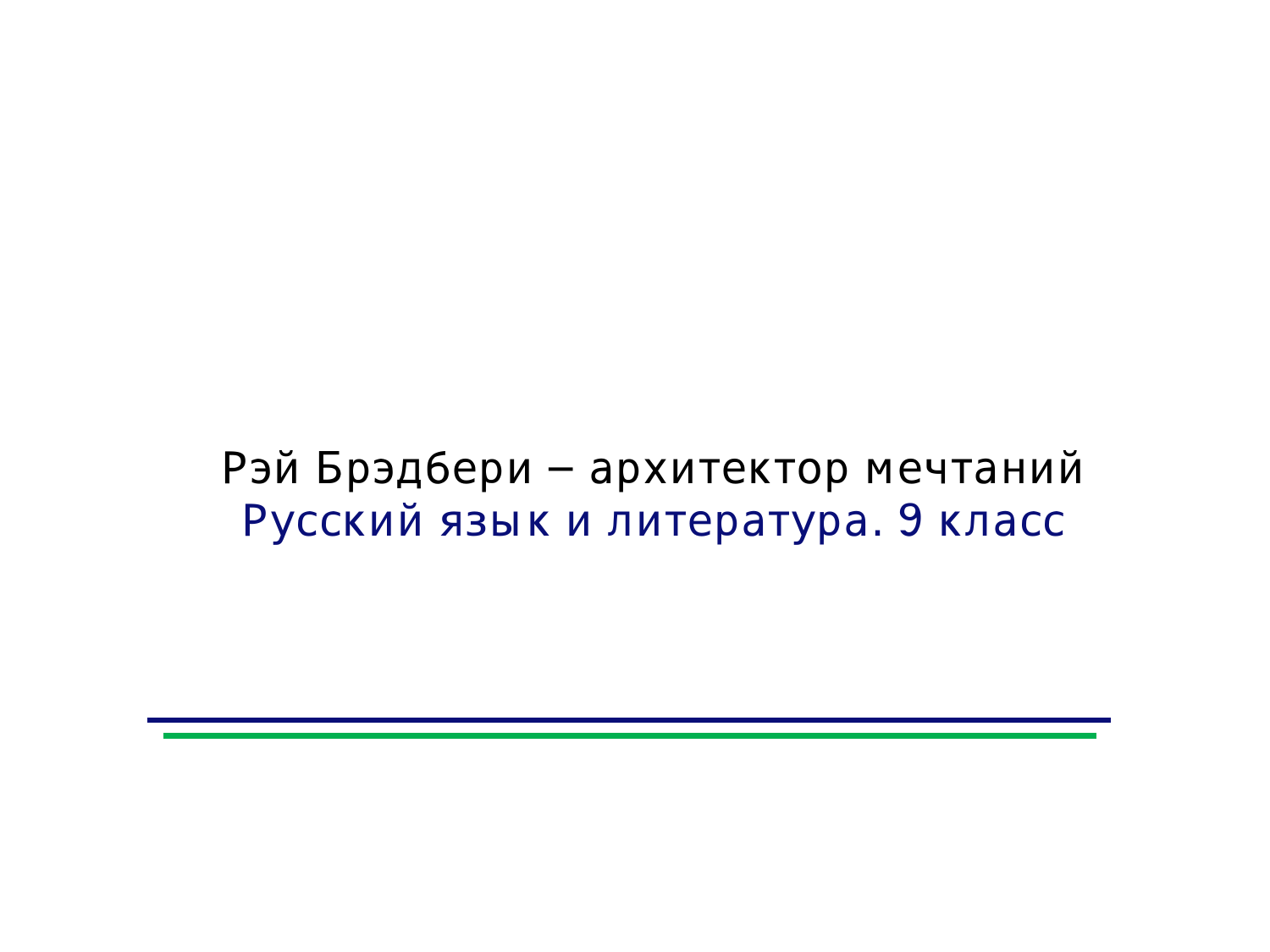

Рэй Брэдбери – архитектор мечтаний
Русский язык и литература. 9 класс